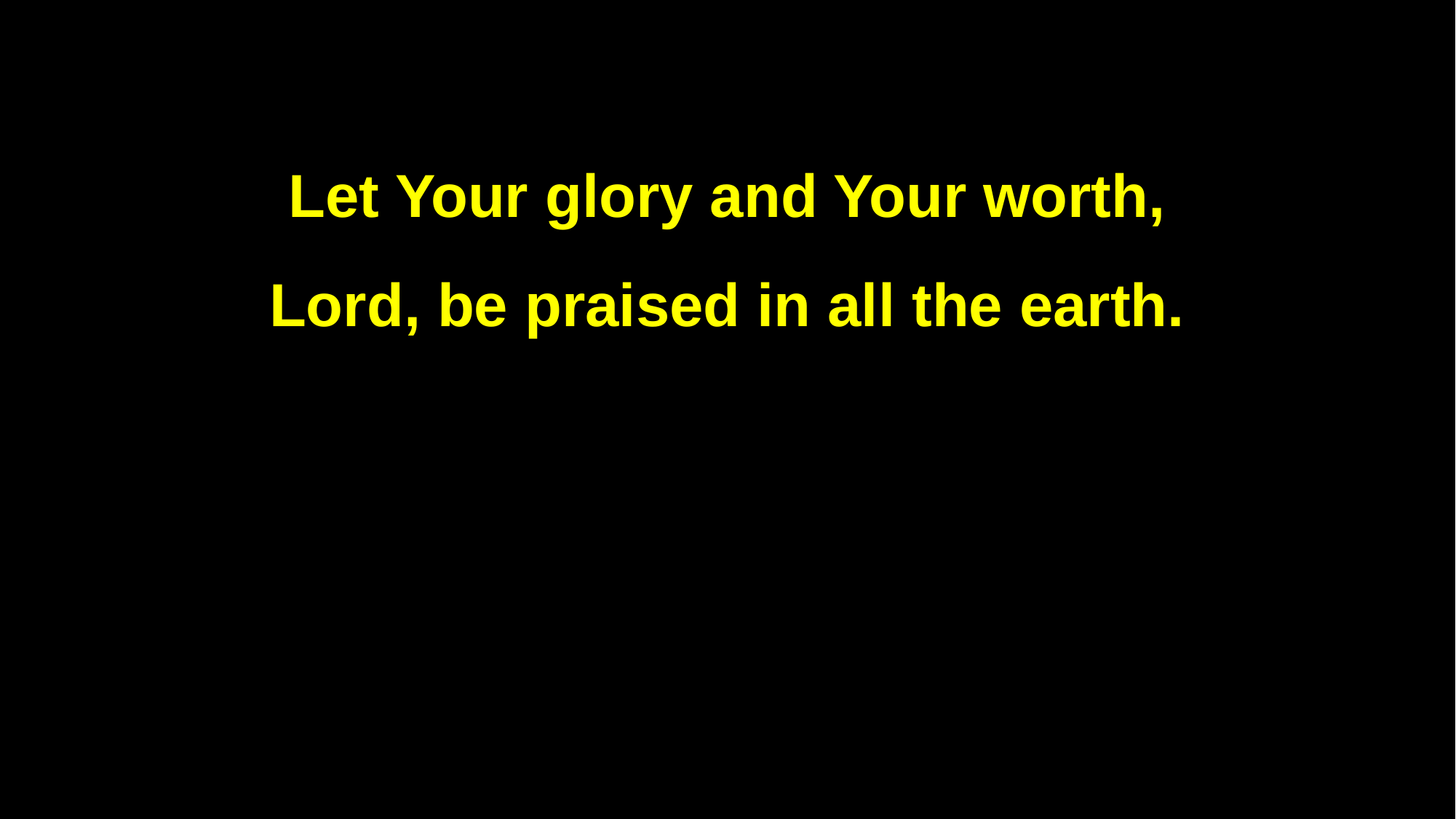

Let Your glory and Your worth,
Lord, be praised in all the earth.